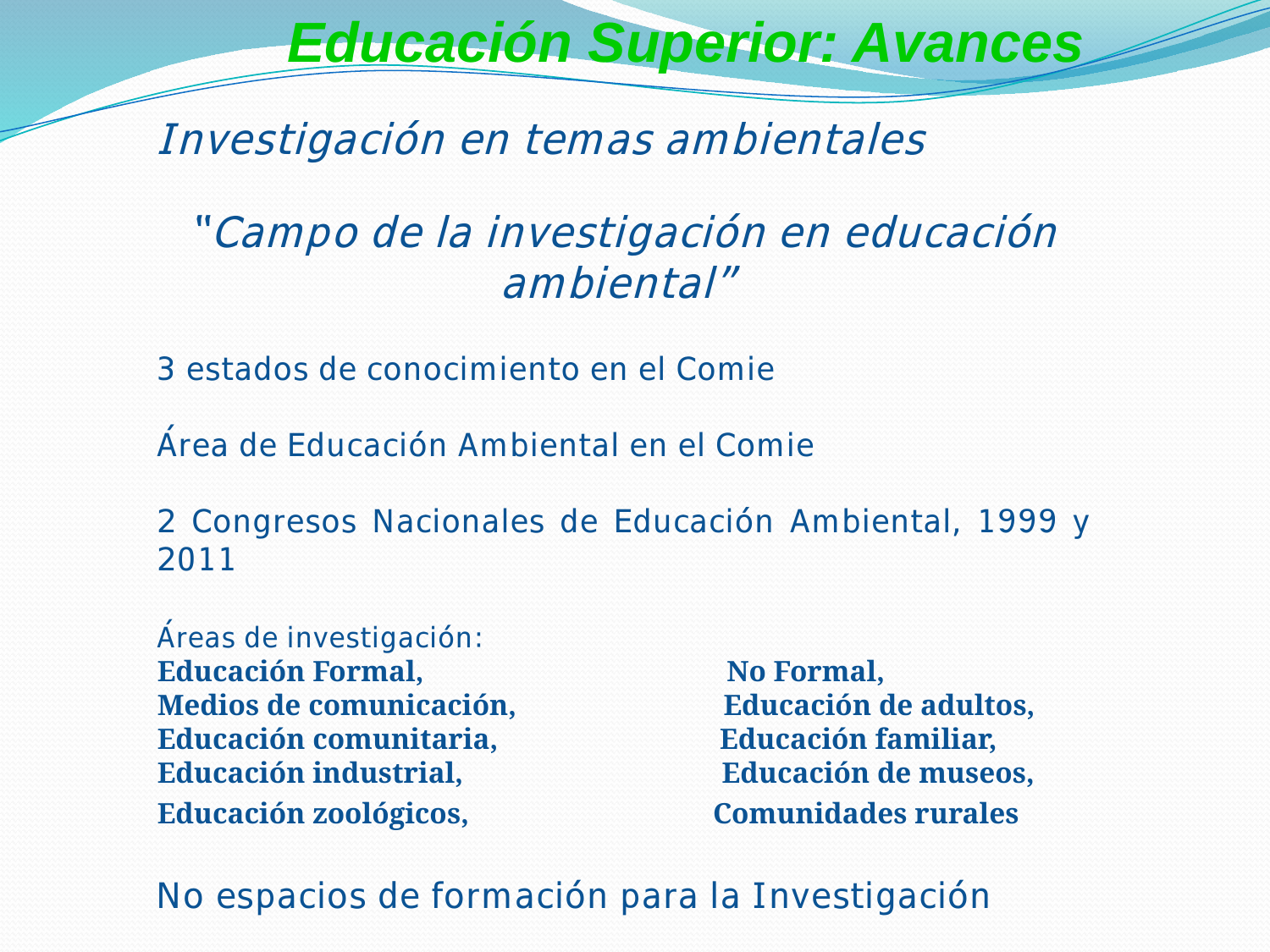

Educación Superior: Avances
Investigación en temas ambientales

“Campo de la investigación en educación ambiental”

3 estados de conocimiento en el Comie

Área de Educación Ambiental en el Comie

2 Congresos Nacionales de Educación Ambiental, 1999 y 2011

Áreas de investigación:
Educación Formal,                                         No Formal,
Medios de comunicación,                            Educación de adultos,
Educación comunitaria,                              Educación familiar,
Educación industrial,                                   Educación de museos,
Educación zoológicos,                                 Comunidades rurales

No espacios de formación para la Investigación